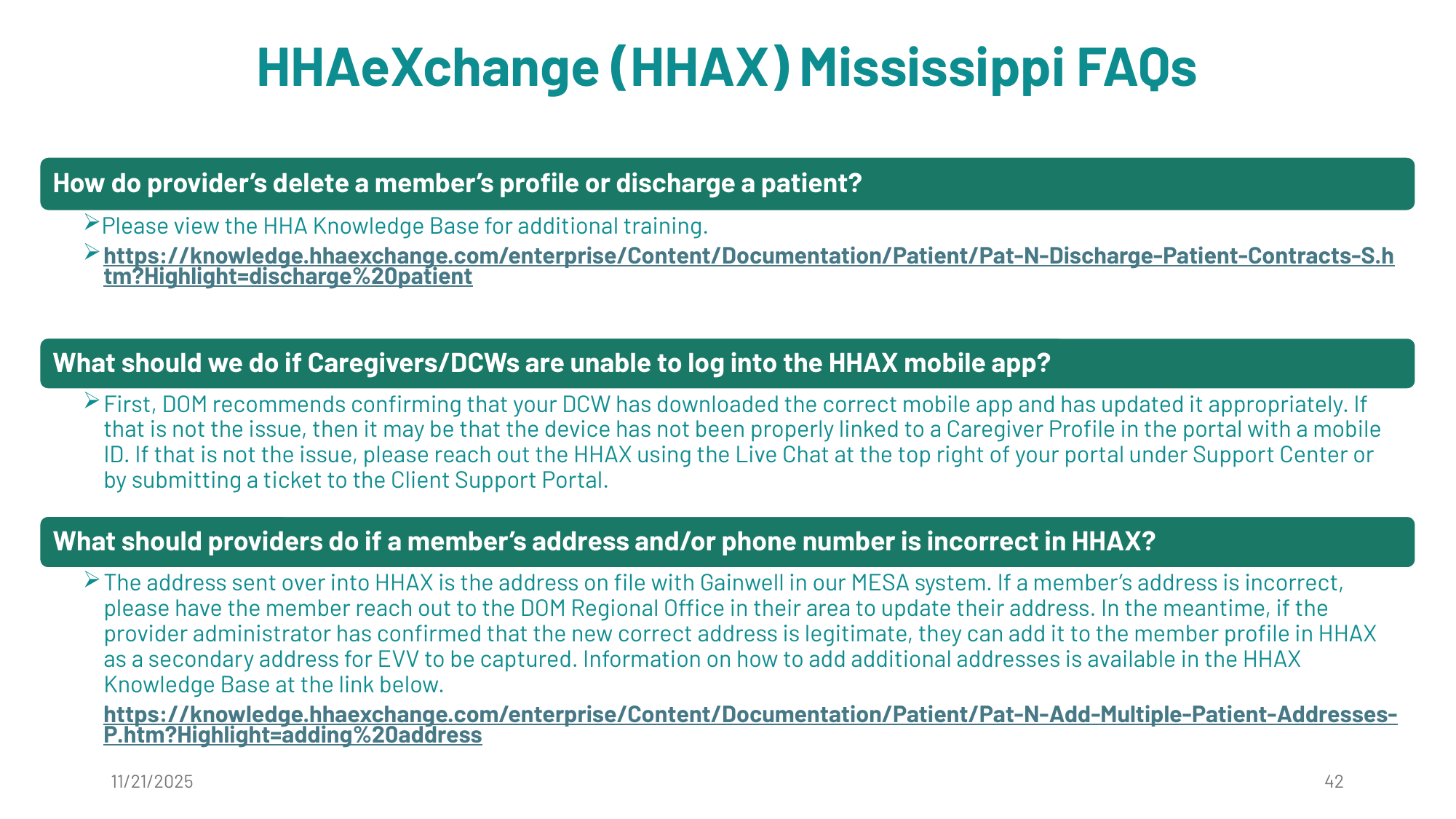

# HHAeXchange (HHAX) Mississippi FAQs
How do provider’s delete a member’s profile or discharge a patient?
Please view the HHA Knowledge Base for additional training.
https://knowledge.hhaexchange.com/enterprise/Content/Documentation/Patient/Pat-N-Discharge-Patient-Contracts-S.htm?Highlight=discharge%20patient
What should we do if Caregivers/DCWs are unable to log into the HHAX mobile app?
First, DOM recommends confirming that your DCW has downloaded the correct mobile app and has updated it appropriately. If that is not the issue, then it may be that the device has not been properly linked to a Caregiver Profile in the portal with a mobile ID. If that is not the issue, please reach out the HHAX using the Live Chat at the top right of your portal under Support Center or by submitting a ticket to the Client Support Portal.
What should providers do if a member’s address and/or phone number is incorrect in HHAX?
The address sent over into HHAX is the address on file with Gainwell in our MESA system. If a member’s address is incorrect, please have the member reach out to the DOM Regional Office in their area to update their address. In the meantime, if the provider administrator has confirmed that the new correct address is legitimate, they can add it to the member profile in HHAX as a secondary address for EVV to be captured. Information on how to add additional addresses is available in the HHAX Knowledge Base at the link below.
https://knowledge.hhaexchange.com/enterprise/Content/Documentation/Patient/Pat-N-Add-Multiple-Patient-Addresses-P.htm?Highlight=adding%20address
11/21/2025
42